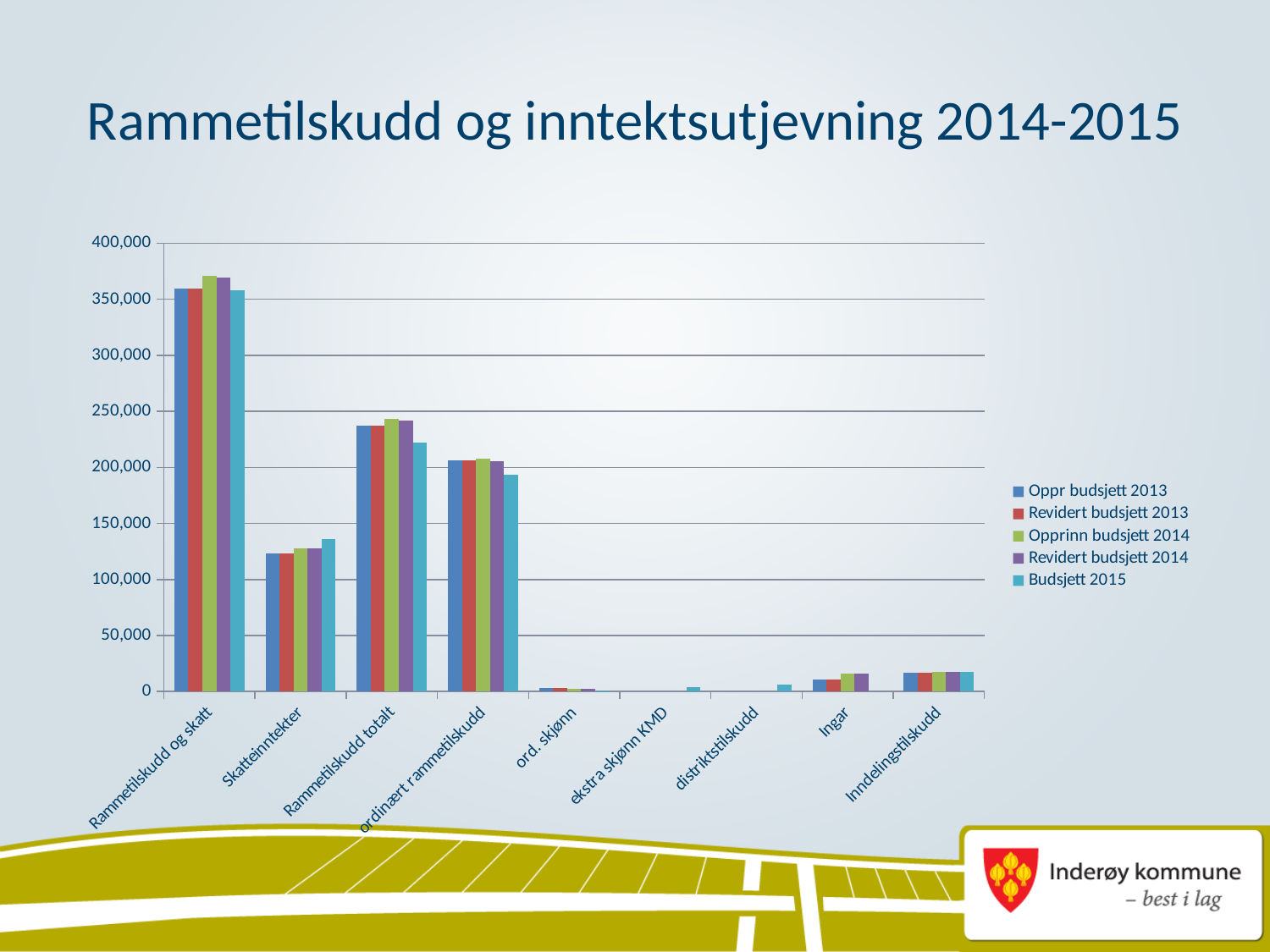

# Rammetilskudd og inntektsutjevning 2014-2015

### Chart

| Category | Oppr budsjett 2013 | Revidert budsjett 2013 | Opprinn budsjett 2014 | Revidert budsjett 2014 | Budsjett 2015 |
|---|---|---|---|---|---|
| Rammetilskudd og skatt | 359413.0 | 359413.0 | 371195.0 | 369195.0 | 358173.0 |
| Skatteinntekter | 123162.0 | 123162.0 | 127762.0 | 127762.0 | 135802.0 |
| Rammetilskudd totalt | 237051.0 | 237051.0 | 243433.0 | 241433.0 | 222371.0 |
| ordinært rammetilskudd | 206014.0 | 206014.0 | 207735.0 | 205735.0 | 193777.0 |
|   ord. skjønn | 3400.0 | 3400.0 | 2300.0 | 2300.0 | 900.0 |
| ekstra skjønn KMD | None | None | None | None | 4000.0 |
| distriktstilskudd | None | None | None | None | 5940.0 |
|  Ingar | 10903.0 | 10903.0 | 16162.0 | 16162.0 | 0.0 |
| Inndelingstilskudd | 16734.0 | 16734.0 | 17236.0 | 17236.0 | 17754.0 |